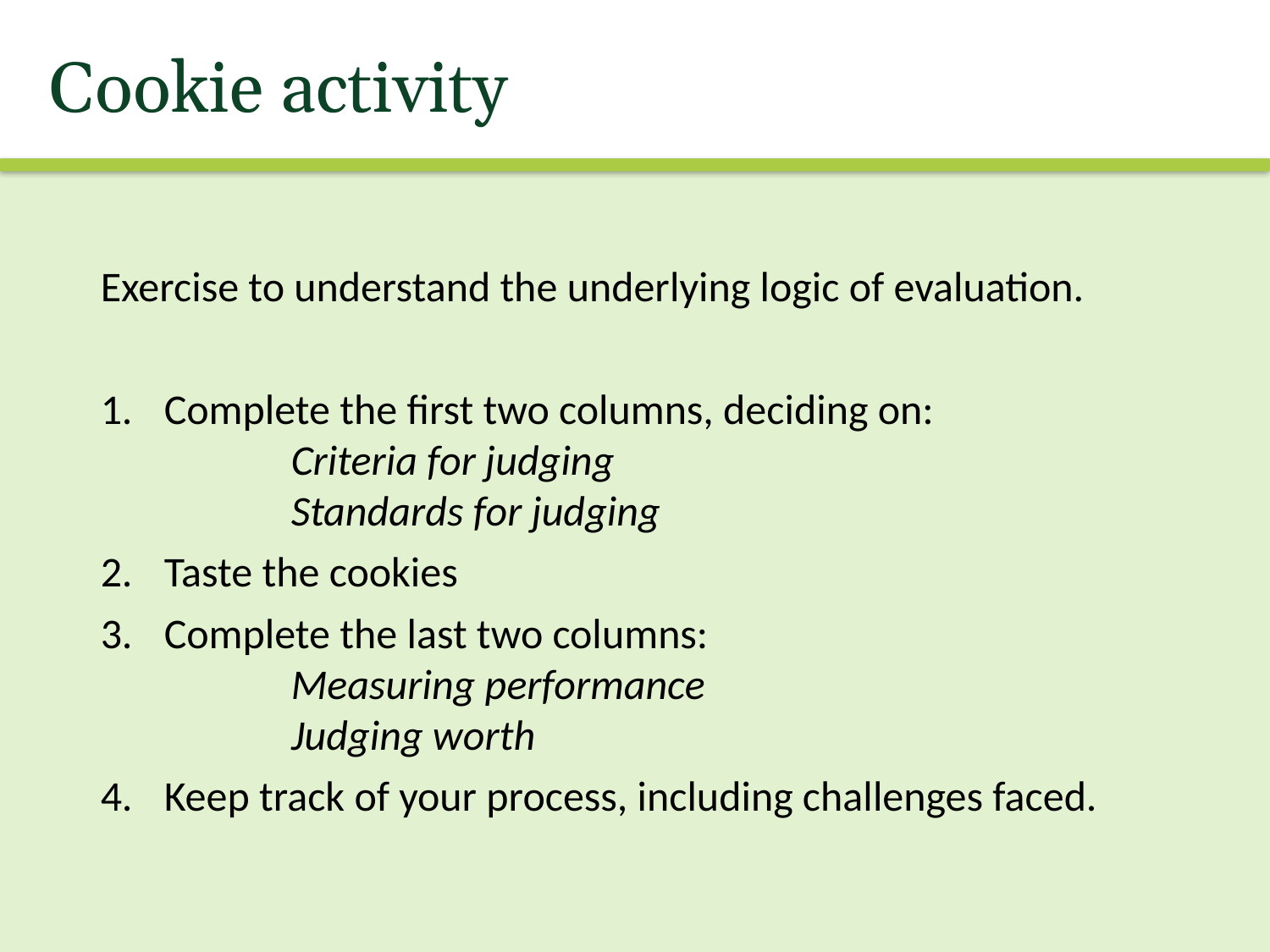

# Cookie activity

Exercise to understand the underlying logic of evaluation.

Complete the first two columns, deciding on:
	Criteria for judging
	Standards for judging
Taste the cookies
Complete the last two columns:
	Measuring performance
	Judging worth
Keep track of your process, including challenges faced.